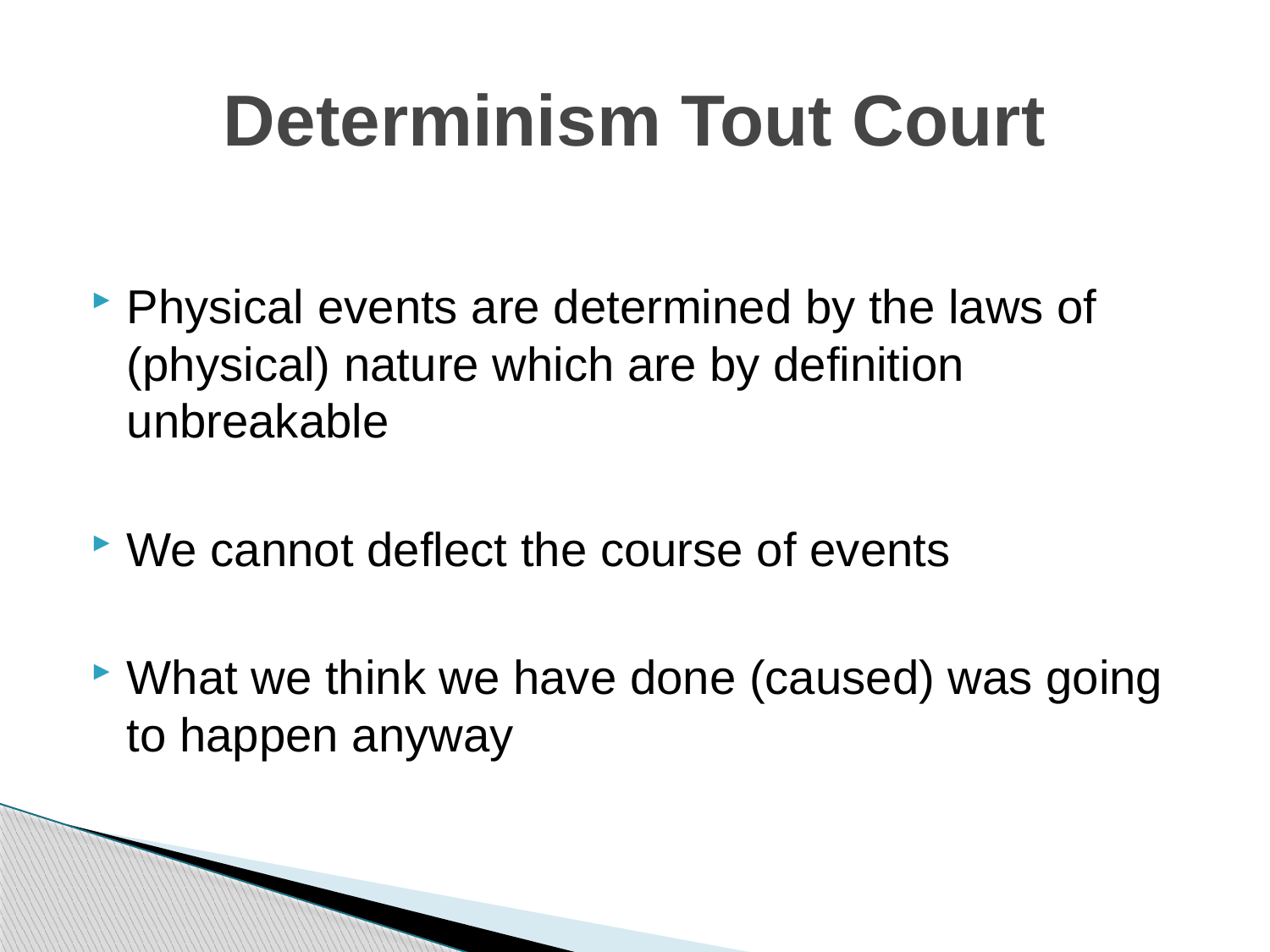

# Determinism Tout Court

Physical events are determined by the laws of (physical) nature which are by definition unbreakable

We cannot deflect the course of events

What we think we have done (caused) was going to happen anyway